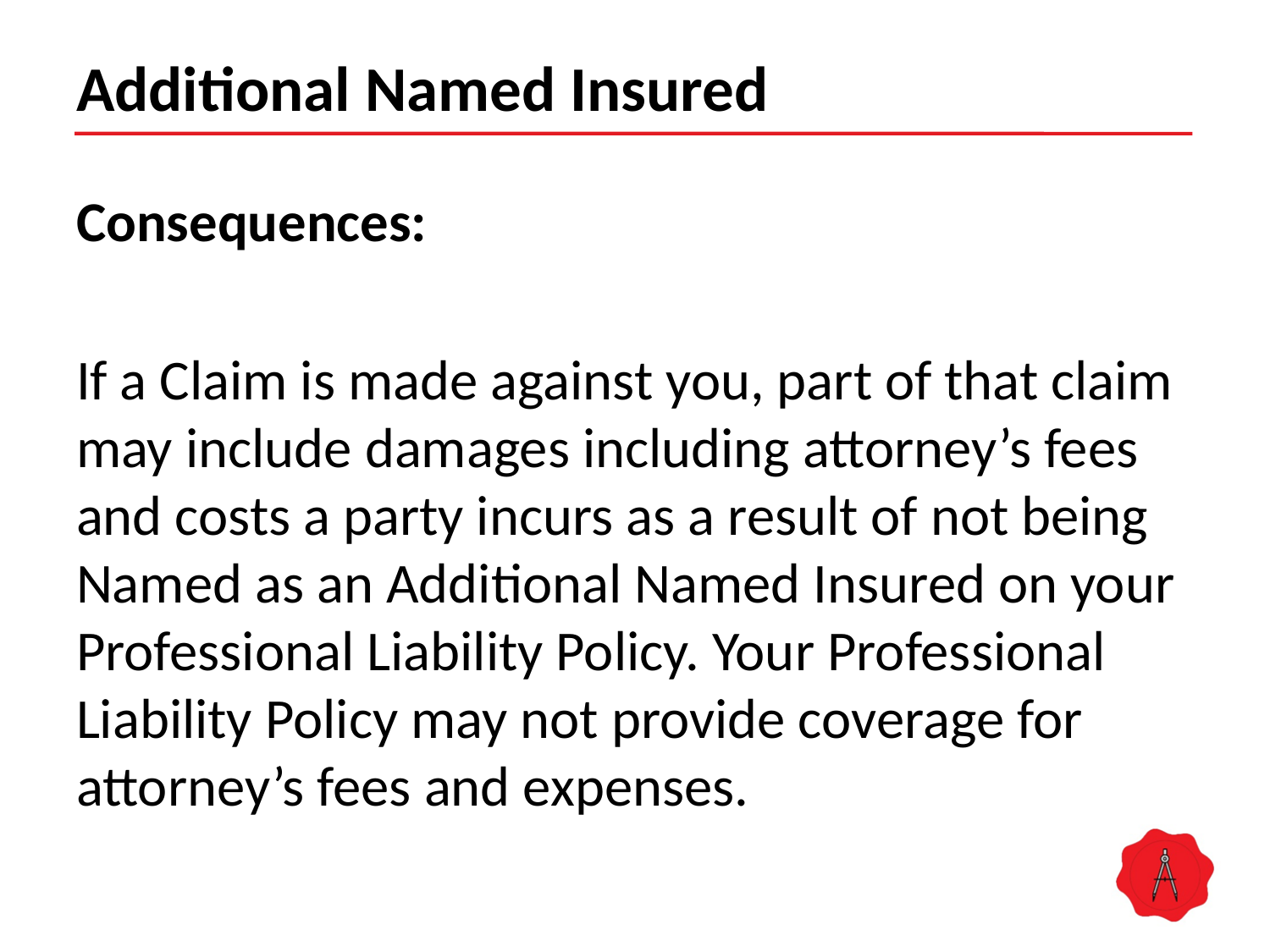

# Additional Named Insured
Consequences:

If a Claim is made against you, part of that claim may include damages including attorney’s fees and costs a party incurs as a result of not being Named as an Additional Named Insured on your Professional Liability Policy. Your Professional Liability Policy may not provide coverage for attorney’s fees and expenses.